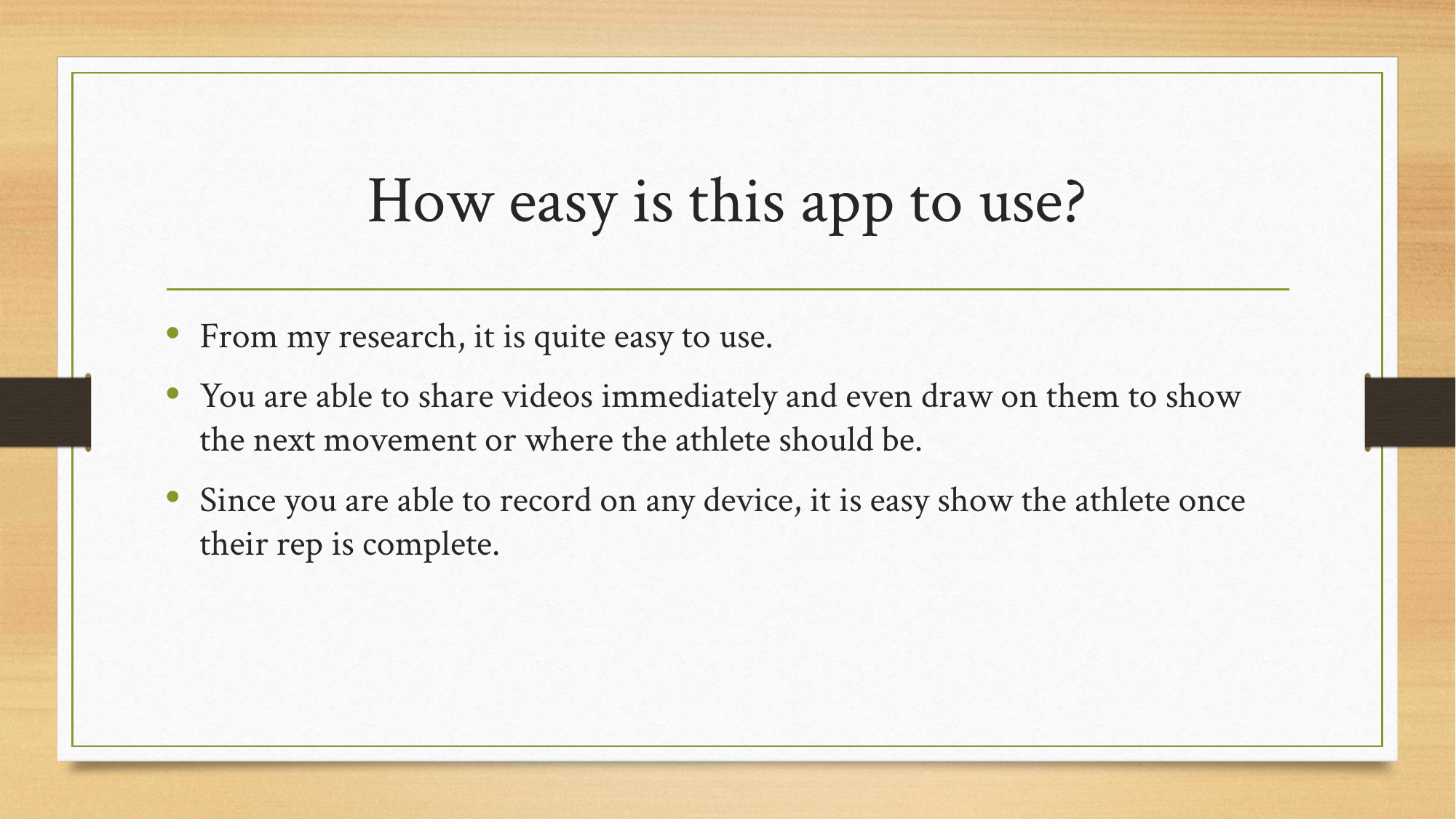

# How easy is this app to use?
From my research, it is quite easy to use.
You are able to share videos immediately and even draw on them to show the next movement or where the athlete should be.
Since you are able to record on any device, it is easy show the athlete once their rep is complete.